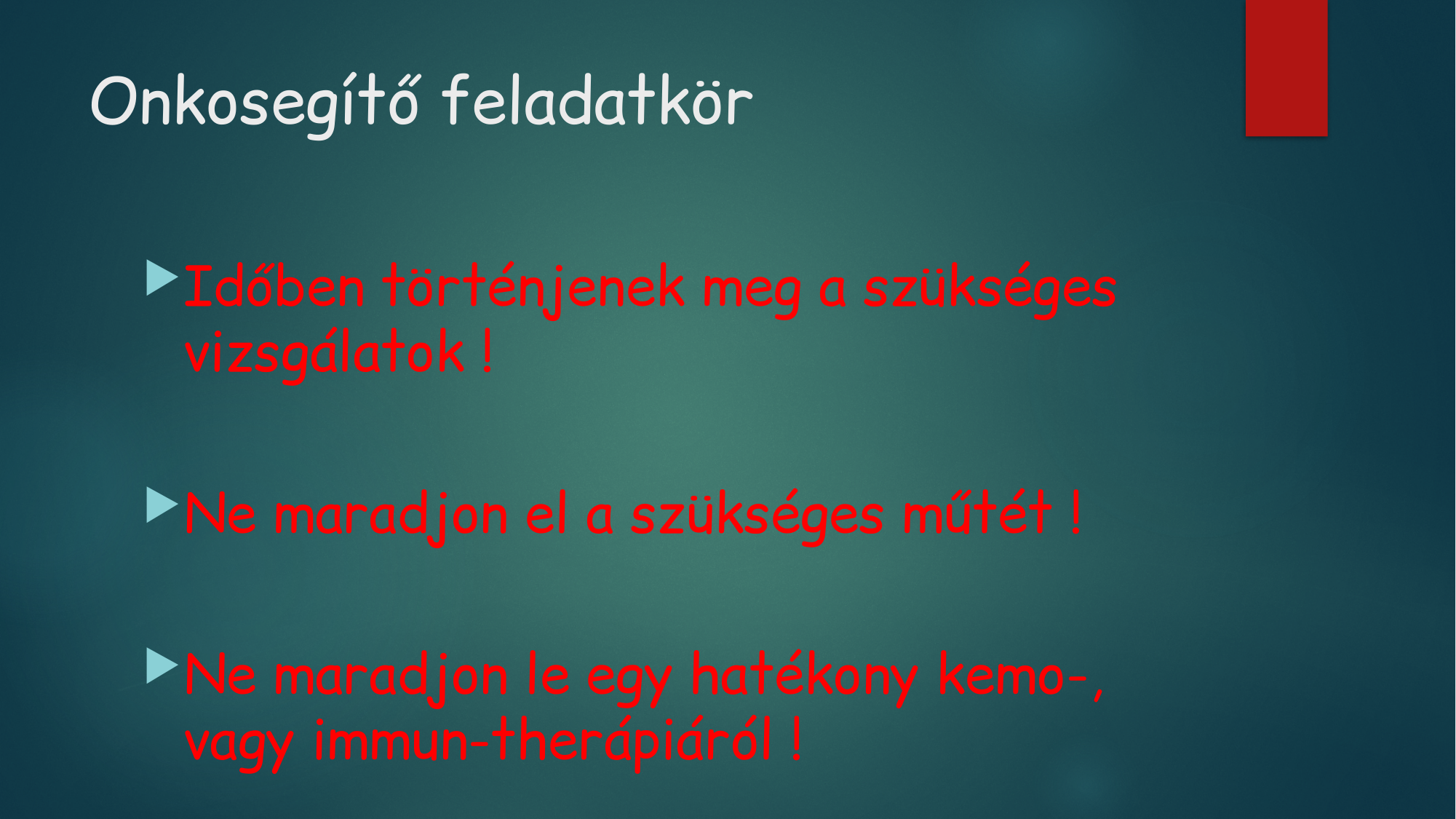

# Onkosegítő feladatkör
Időben történjenek meg a szükséges vizsgálatok !

Ne maradjon el a szükséges műtét !

Ne maradjon le egy hatékony kemo-, vagy immun-therápiáról !